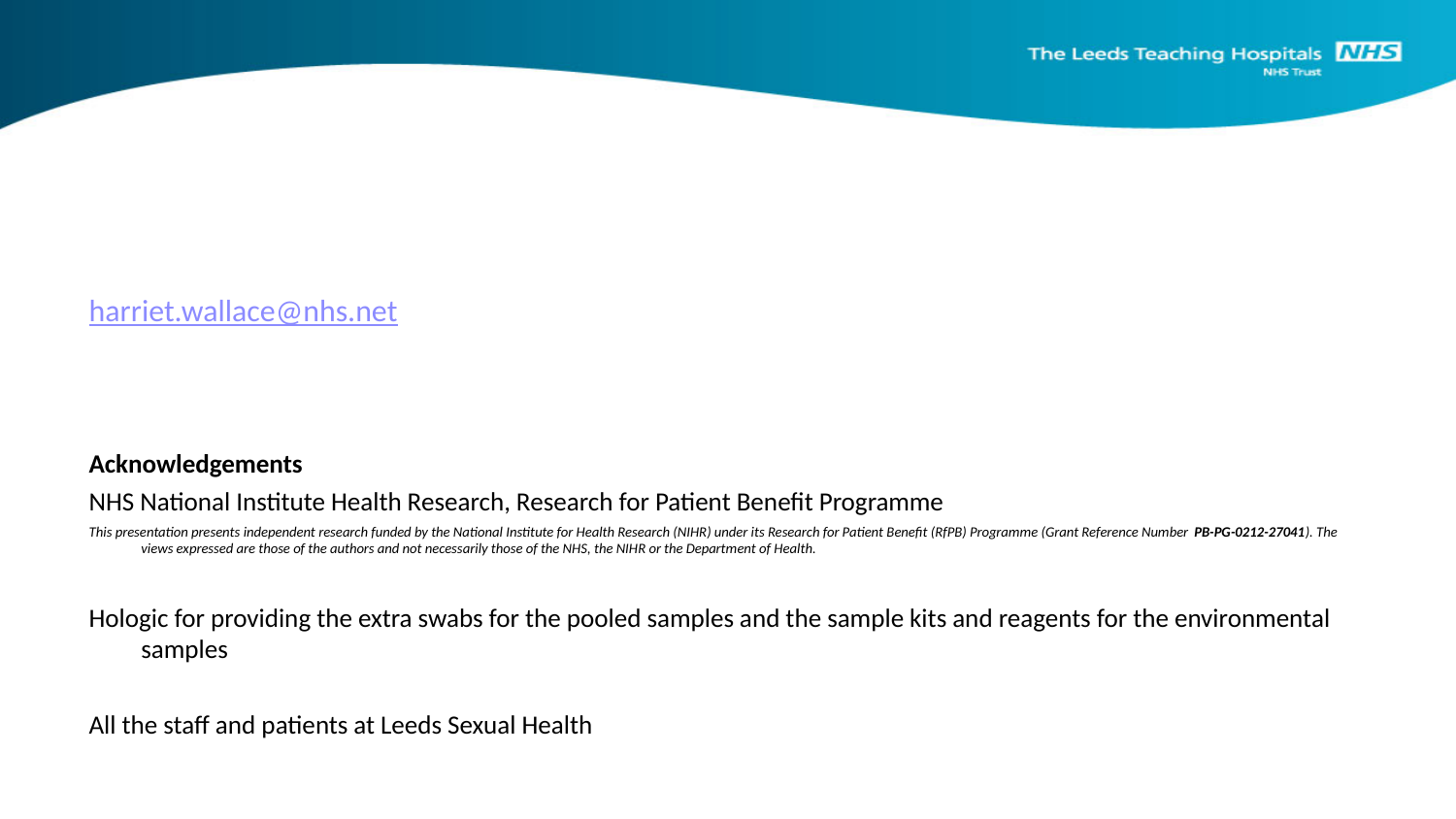

harriet.wallace@nhs.net

Acknowledgements
NHS National Institute Health Research, Research for Patient Benefit Programme
This presentation presents independent research funded by the National Institute for Health Research (NIHR) under its Research for Patient Benefit (RfPB) Programme (Grant Reference Number PB-PG-0212-27041). The views expressed are those of the authors and not necessarily those of the NHS, the NIHR or the Department of Health.

Hologic for providing the extra swabs for the pooled samples and the sample kits and reagents for the environmental samples

All the staff and patients at Leeds Sexual Health